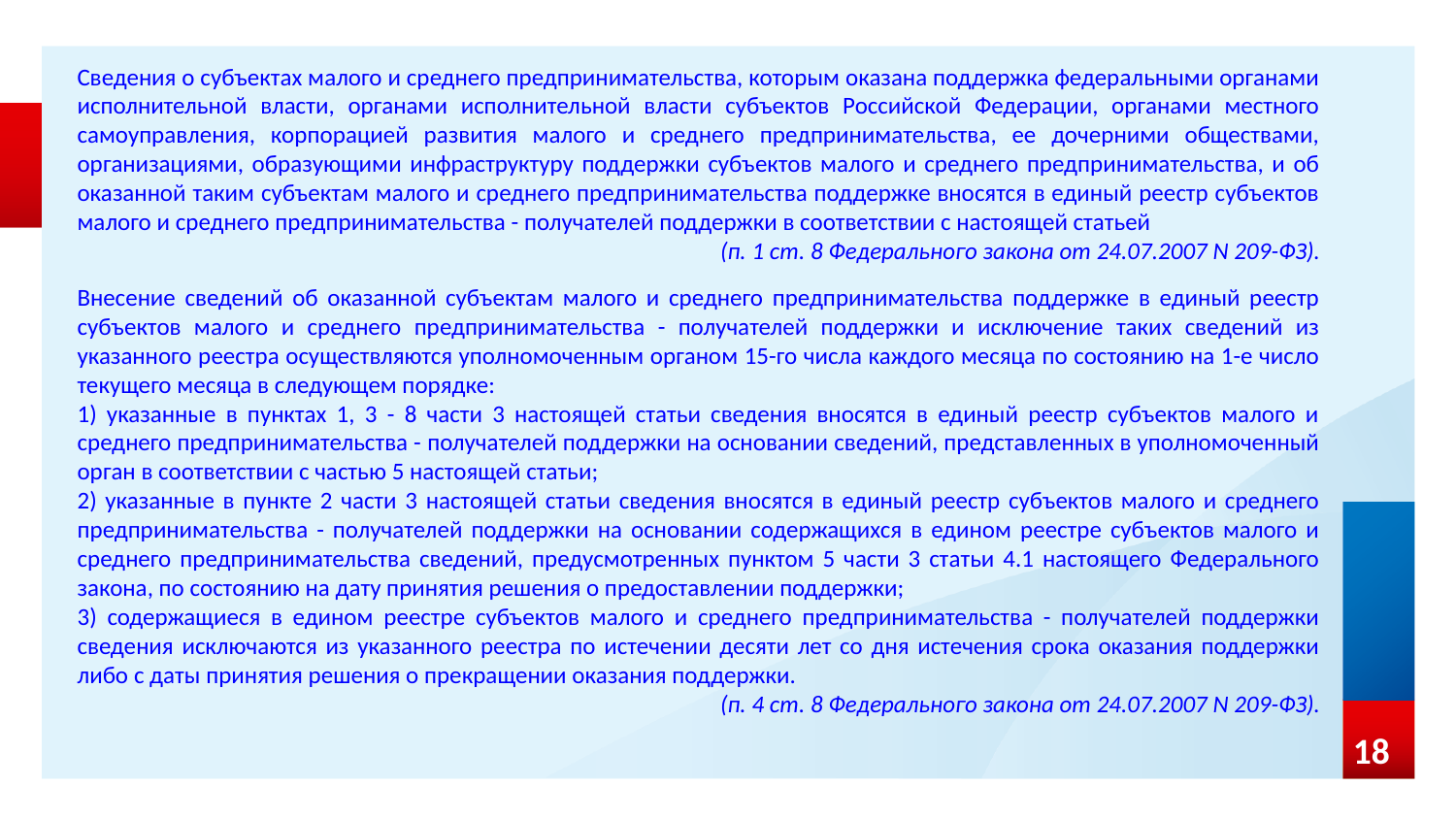

Сведения о субъектах малого и среднего предпринимательства, которым оказана поддержка федеральными органами исполнительной власти, органами исполнительной власти субъектов Российской Федерации, органами местного самоуправления, корпорацией развития малого и среднего предпринимательства, ее дочерними обществами, организациями, образующими инфраструктуру поддержки субъектов малого и среднего предпринимательства, и об оказанной таким субъектам малого и среднего предпринимательства поддержке вносятся в единый реестр субъектов малого и среднего предпринимательства - получателей поддержки в соответствии с настоящей статьей
(п. 1 ст. 8 Федерального закона от 24.07.2007 N 209-ФЗ).
Внесение сведений об оказанной субъектам малого и среднего предпринимательства поддержке в единый реестр субъектов малого и среднего предпринимательства - получателей поддержки и исключение таких сведений из указанного реестра осуществляются уполномоченным органом 15-го числа каждого месяца по состоянию на 1-е число текущего месяца в следующем порядке:
1) указанные в пунктах 1, 3 - 8 части 3 настоящей статьи сведения вносятся в единый реестр субъектов малого и среднего предпринимательства - получателей поддержки на основании сведений, представленных в уполномоченный орган в соответствии с частью 5 настоящей статьи;
2) указанные в пункте 2 части 3 настоящей статьи сведения вносятся в единый реестр субъектов малого и среднего предпринимательства - получателей поддержки на основании содержащихся в едином реестре субъектов малого и среднего предпринимательства сведений, предусмотренных пунктом 5 части 3 статьи 4.1 настоящего Федерального закона, по состоянию на дату принятия решения о предоставлении поддержки;
3) содержащиеся в едином реестре субъектов малого и среднего предпринимательства - получателей поддержки сведения исключаются из указанного реестра по истечении десяти лет со дня истечения срока оказания поддержки либо с даты принятия решения о прекращении оказания поддержки.
(п. 4 ст. 8 Федерального закона от 24.07.2007 N 209-ФЗ).

18